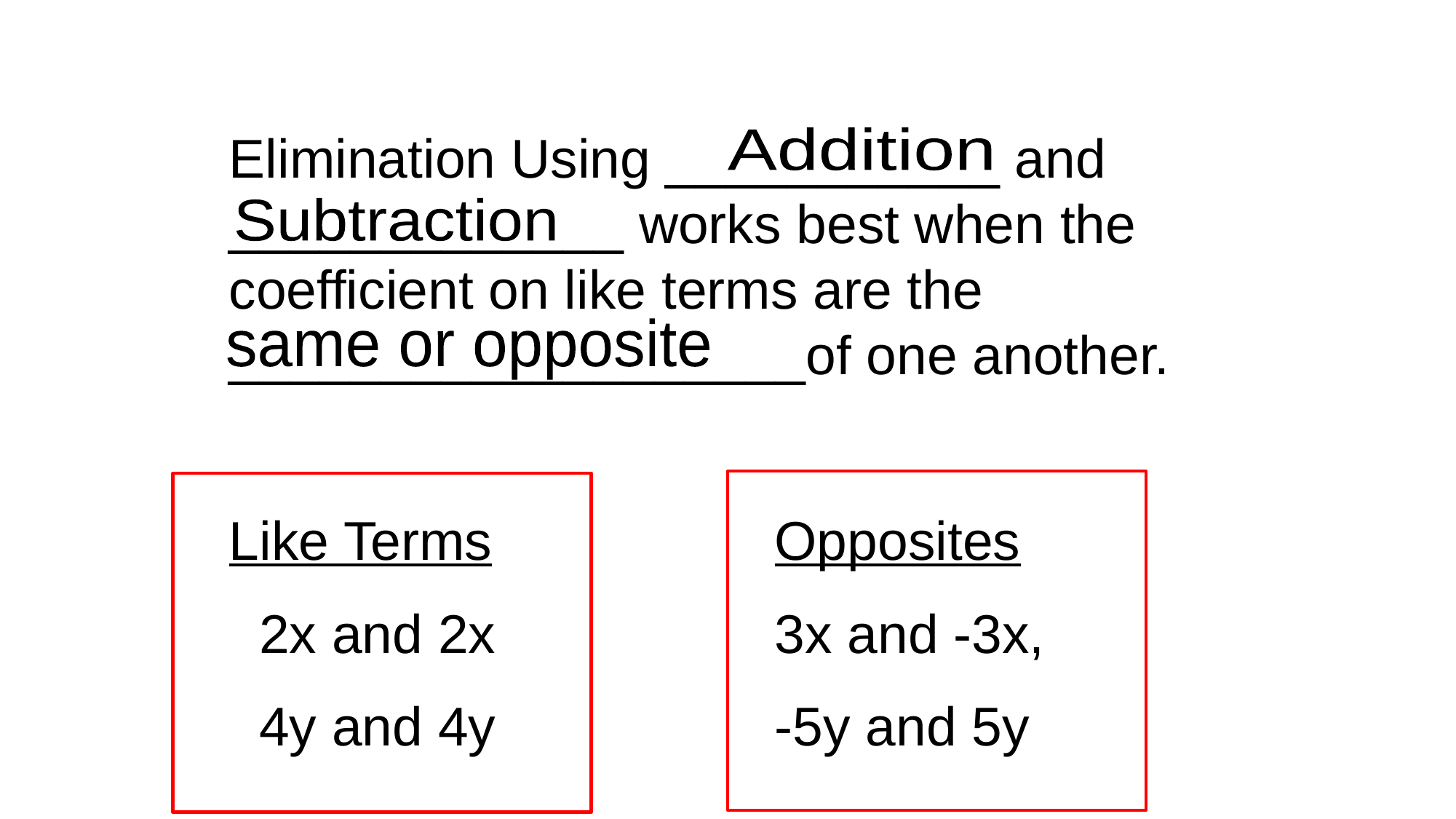

Elimination Using ___________ and _____________ works best when the coefficient on like terms are the ___________________of one another.

Like Terms			Opposites
  2x and 2x			3x and -3x,
  4y and 4y			-5y and 5y
Addition
Subtraction
same or opposite